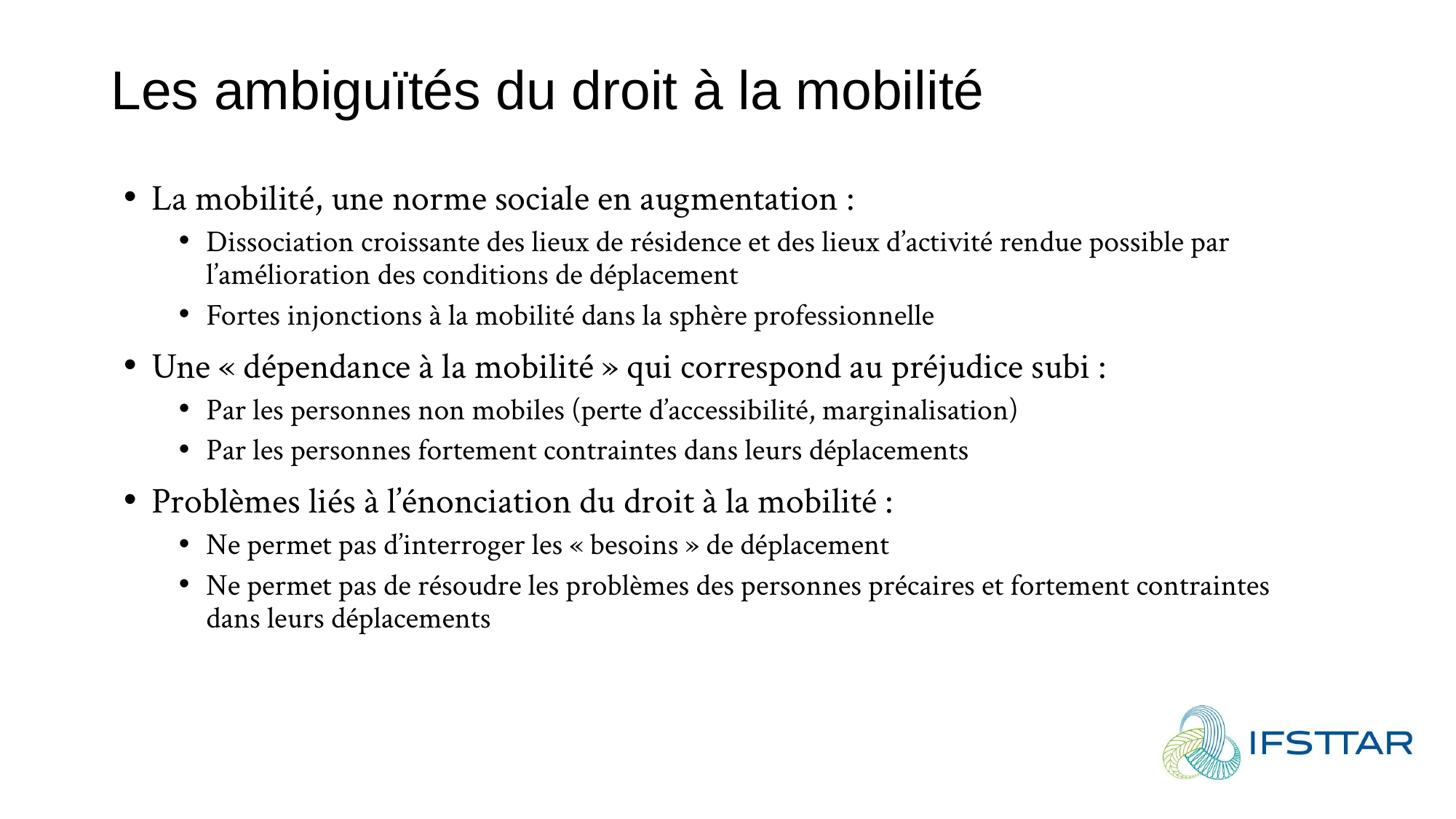

# Les ambiguïtés du droit à la mobilité
La mobilité, une norme sociale en augmentation :
Dissociation croissante des lieux de résidence et des lieux d’activité rendue possible par l’amélioration des conditions de déplacement
Fortes injonctions à la mobilité dans la sphère professionnelle
Une « dépendance à la mobilité » qui correspond au préjudice subi :
Par les personnes non mobiles (perte d’accessibilité, marginalisation)
Par les personnes fortement contraintes dans leurs déplacements
Problèmes liés à l’énonciation du droit à la mobilité :
Ne permet pas d’interroger les « besoins » de déplacement
Ne permet pas de résoudre les problèmes des personnes précaires et fortement contraintes dans leurs déplacements